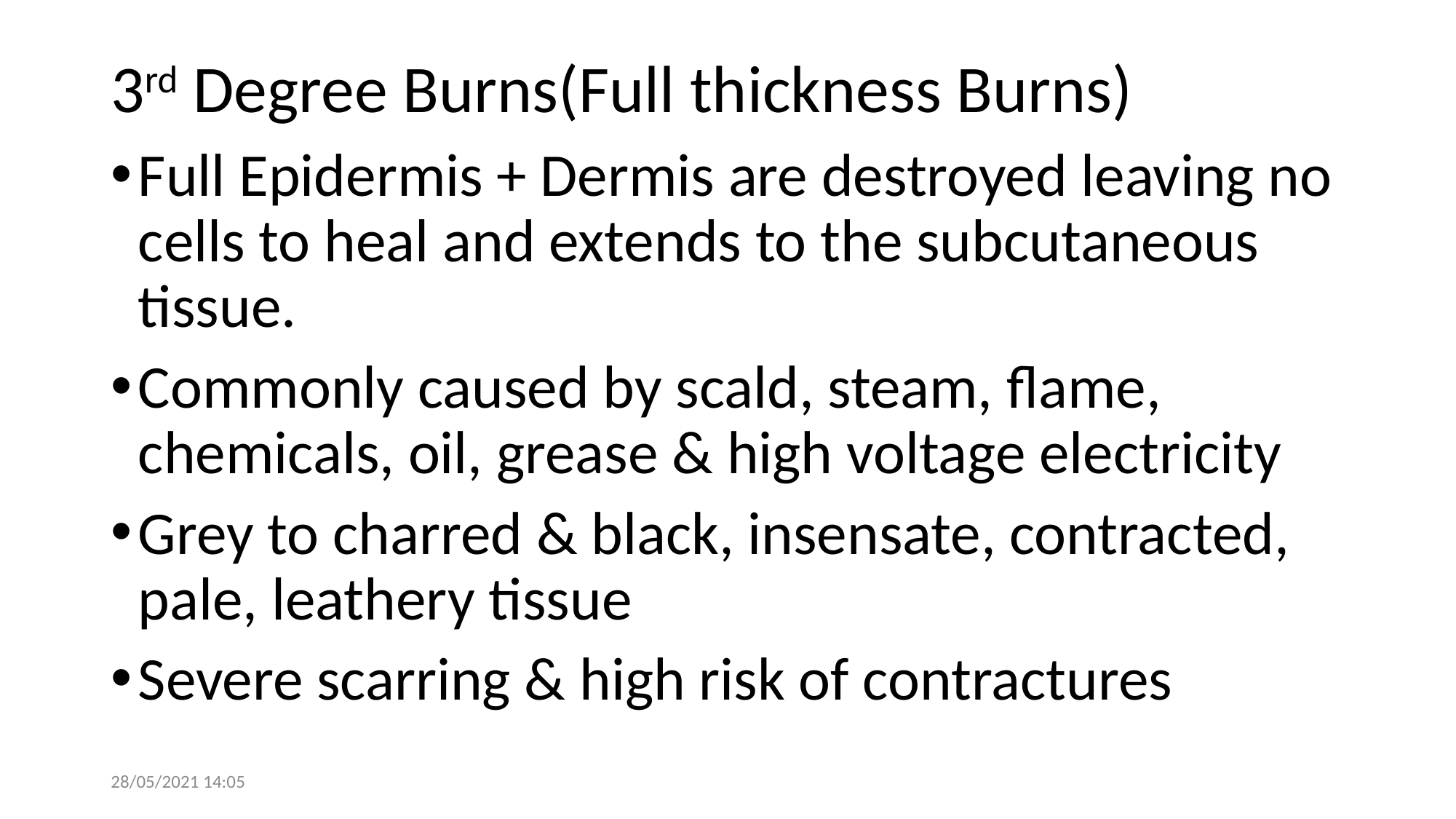

# 3rd Degree Burns(Full thickness Burns)
Full Epidermis + Dermis are destroyed leaving no cells to heal and extends to the subcutaneous tissue.
Commonly caused by scald, steam, flame, chemicals, oil, grease & high voltage electricity
Grey to charred & black, insensate, contracted, pale, leathery tissue
Severe scarring & high risk of contractures

28/05/2021 14:05